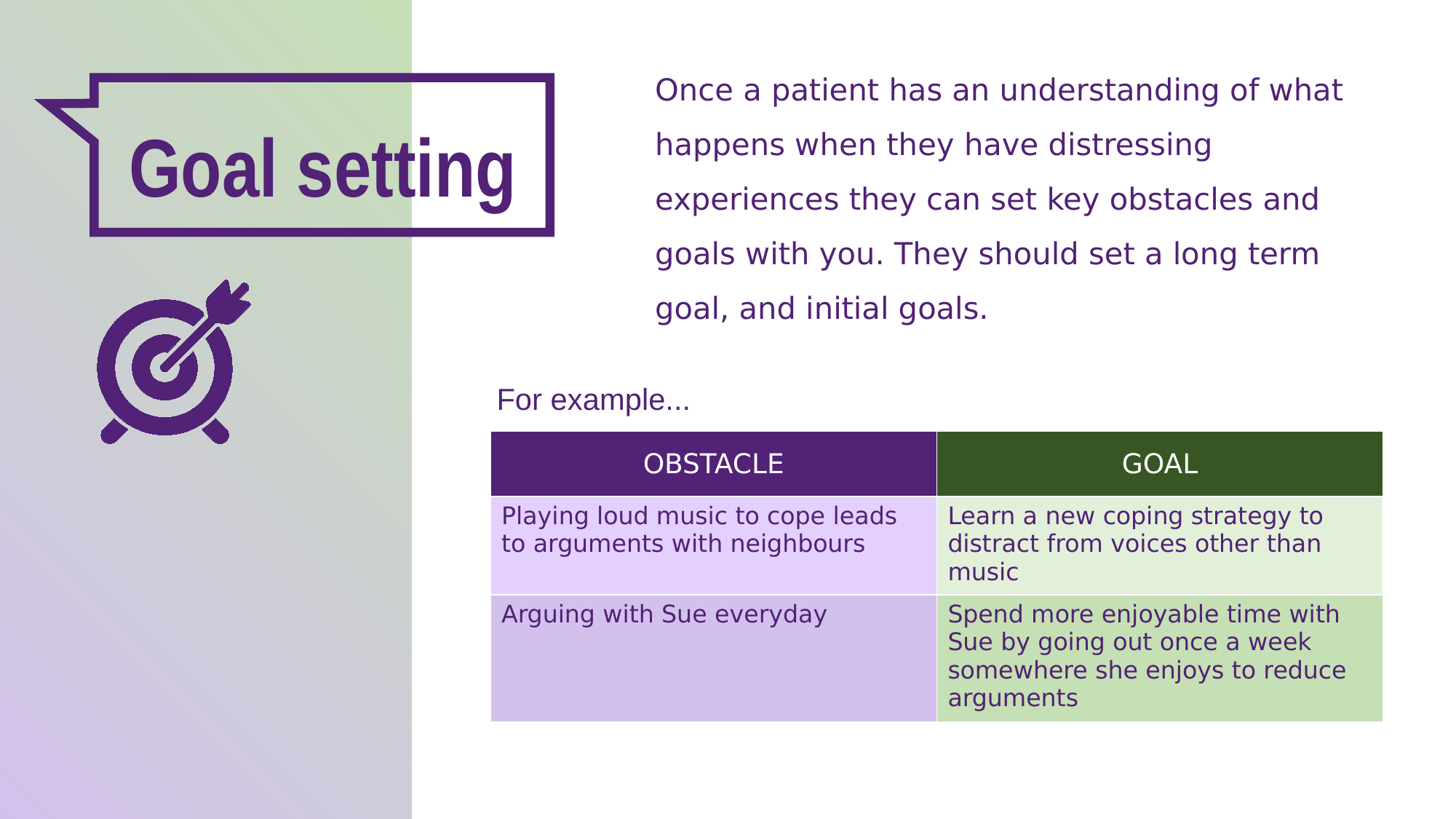

Once a patient has an understanding of what happens when they have distressing experiences they can set key obstacles and goals with you. They should set a long term goal, and initial goals.

Goal setting

For example...
| OBSTACLE | GOAL |
| --- | --- |
| Playing loud music to cope leads to arguments with neighbours | Learn a new coping strategy to distract from voices other than music |
| Arguing with Sue everyday | Spend more enjoyable time with Sue by going out once a week somewhere she enjoys to reduce arguments |